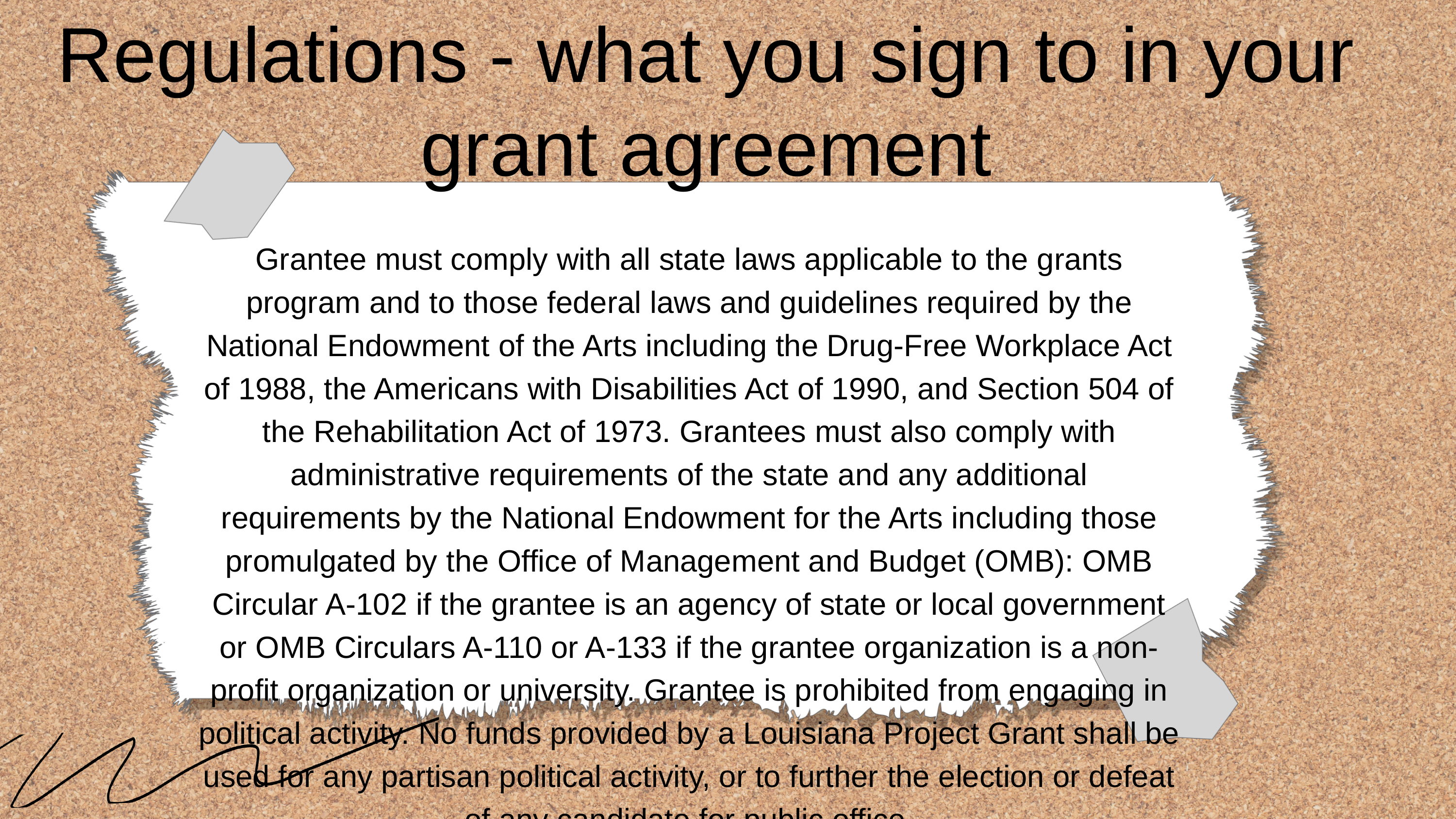

Regulations - what you sign to in your grant agreement

Grantee must comply with all state laws applicable to the grants program and to those federal laws and guidelines required by the National Endowment of the Arts including the Drug-Free Workplace Act of 1988, the Americans with Disabilities Act of 1990, and Section 504 of the Rehabilitation Act of 1973. Grantees must also comply with administrative requirements of the state and any additional requirements by the National Endowment for the Arts including those promulgated by the Office of Management and Budget (OMB): OMB Circular A-102 if the grantee is an agency of state or local government or OMB Circulars A-110 or A-133 if the grantee organization is a non-profit organization or university. Grantee is prohibited from engaging in political activity. No funds provided by a Louisiana Project Grant shall be used for any partisan political activity, or to further the election or defeat of any candidate for public office.